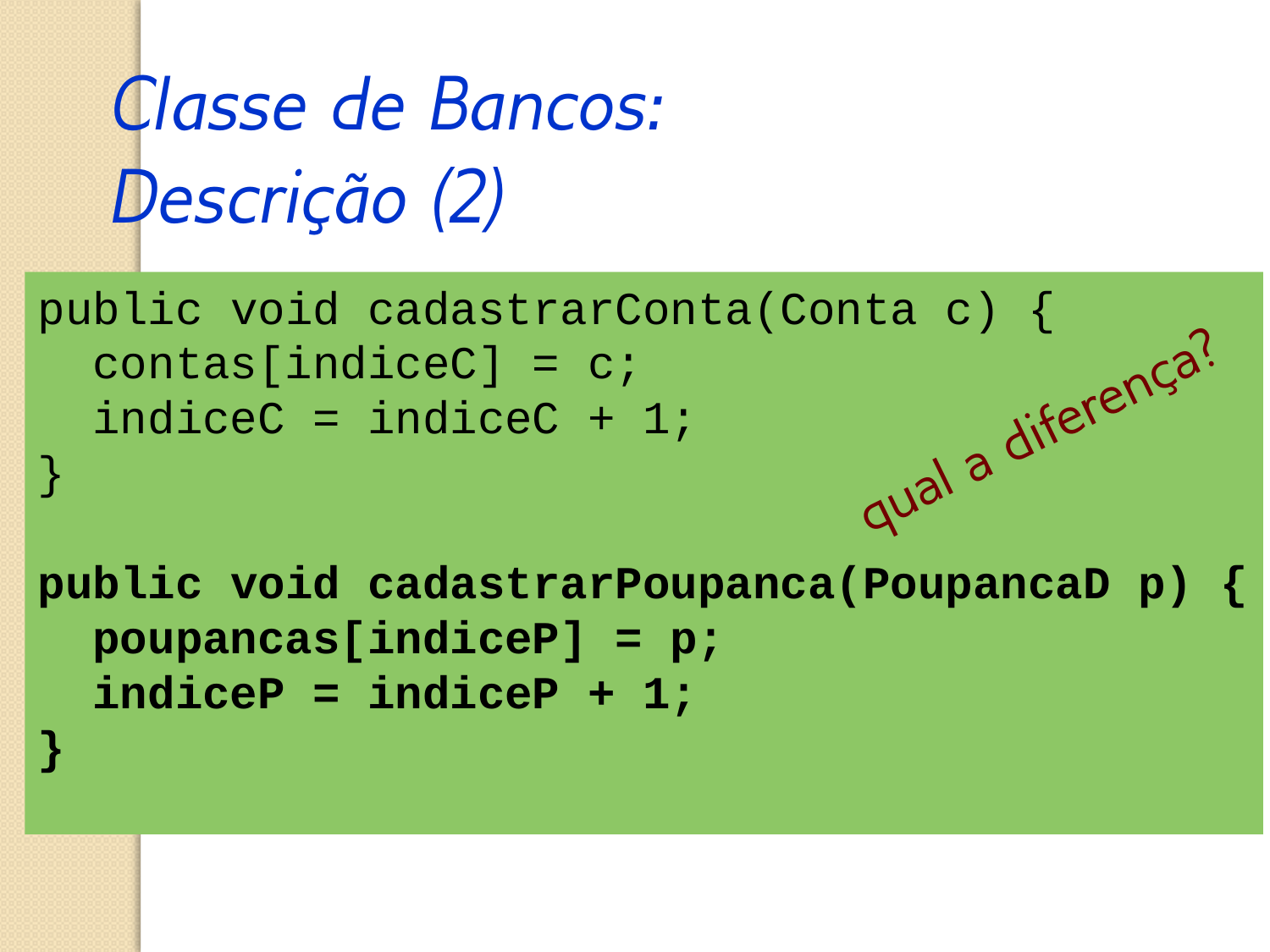

Classe de Bancos:
Descrição (2)
public void cadastrarConta(Conta c) {
  contas[indiceC] = c;
  indiceC = indiceC + 1;
}

public void cadastrarPoupanca(PoupancaD p) {
  poupancas[indiceP] = p;
  indiceP = indiceP + 1;
}

qual a diferença?